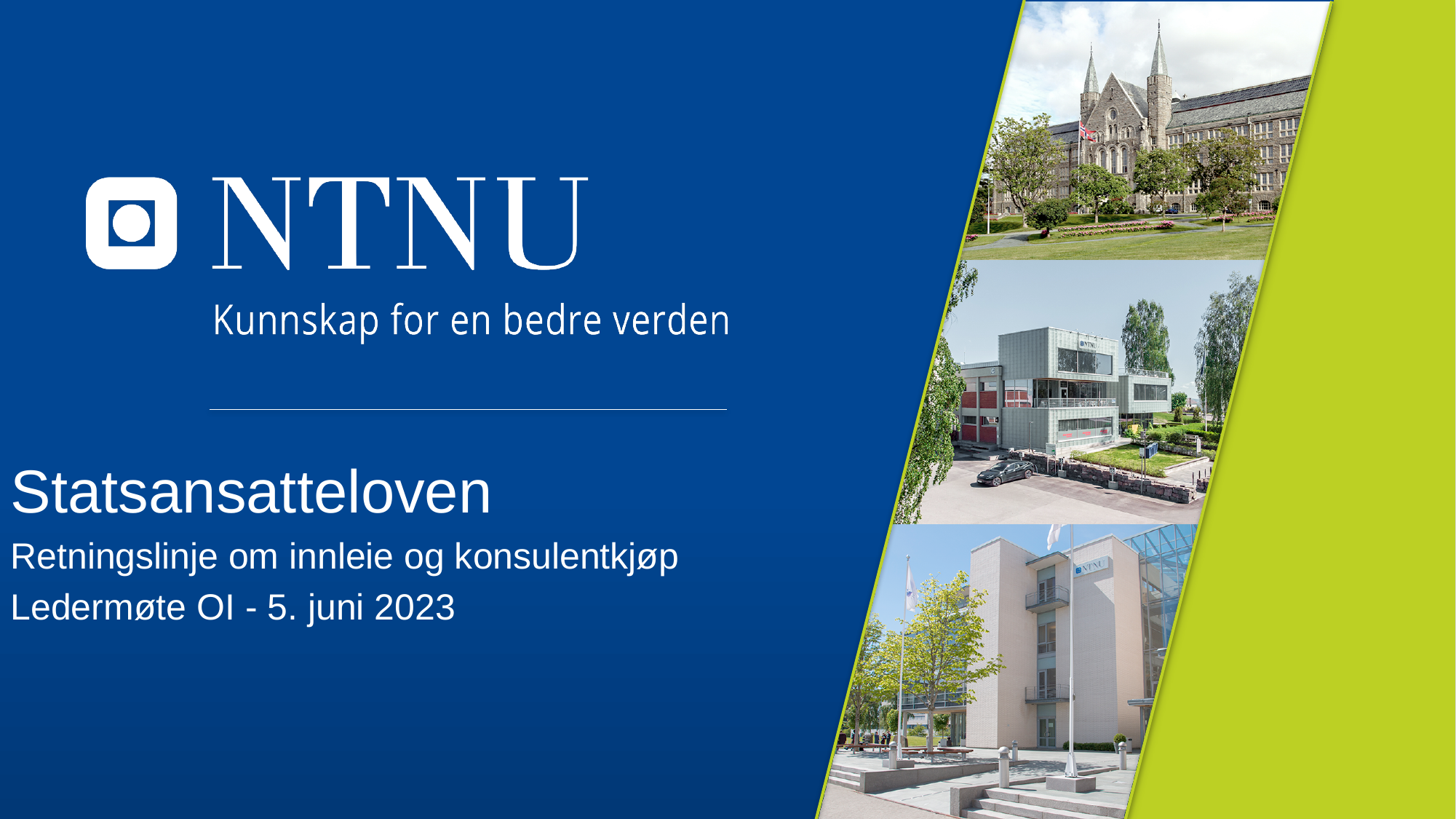

Statsansatteloven
Retningslinje om innleie og konsulentkjøp
Ledermøte OI - 5. juni 2023